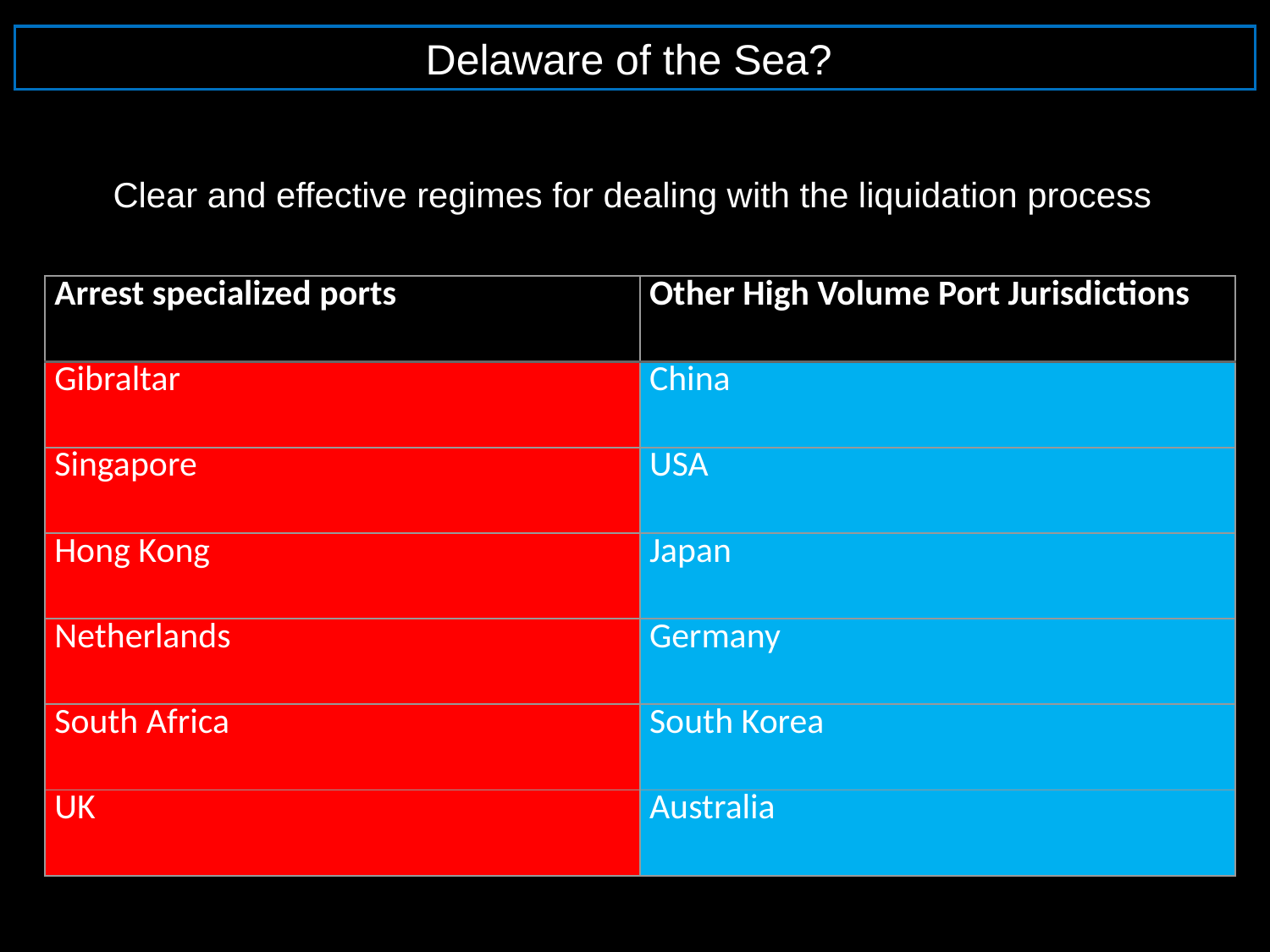

Delaware of the Sea?
Clear and effective regimes for dealing with the liquidation process
| Arrest specialized ports | Other High Volume Port Jurisdictions |
| --- | --- |
| Gibraltar | China |
| Singapore | USA |
| Hong Kong | Japan |
| Netherlands | Germany |
| South Africa | South Korea |
| UK | Australia |